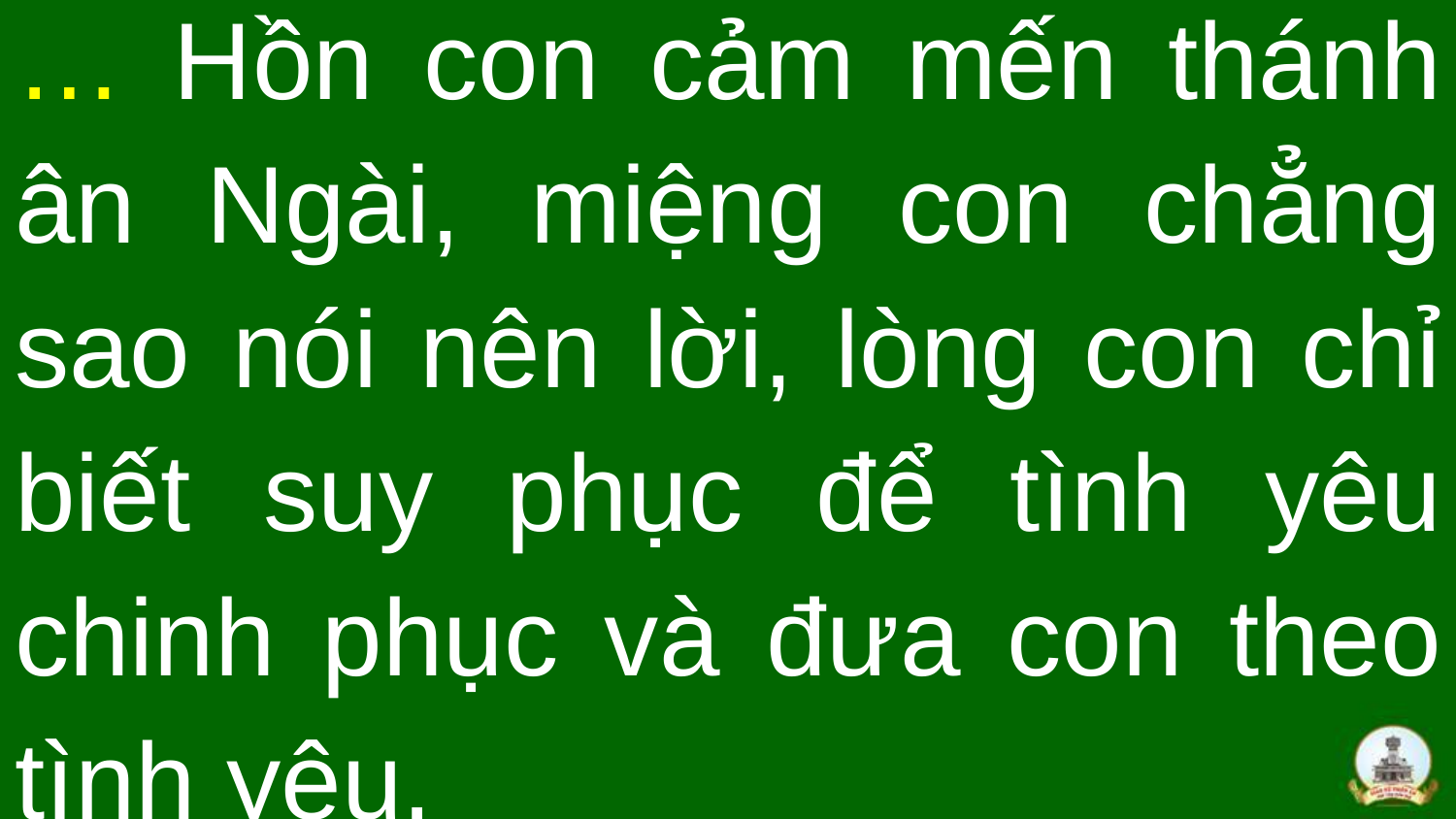

# … Hồn con cảm mến thánh ân Ngài, miệng con chẳng sao nói nên lời, lòng con chỉ biết suy phục để tình yêu chinh phục và đưa con theo tình yêu.